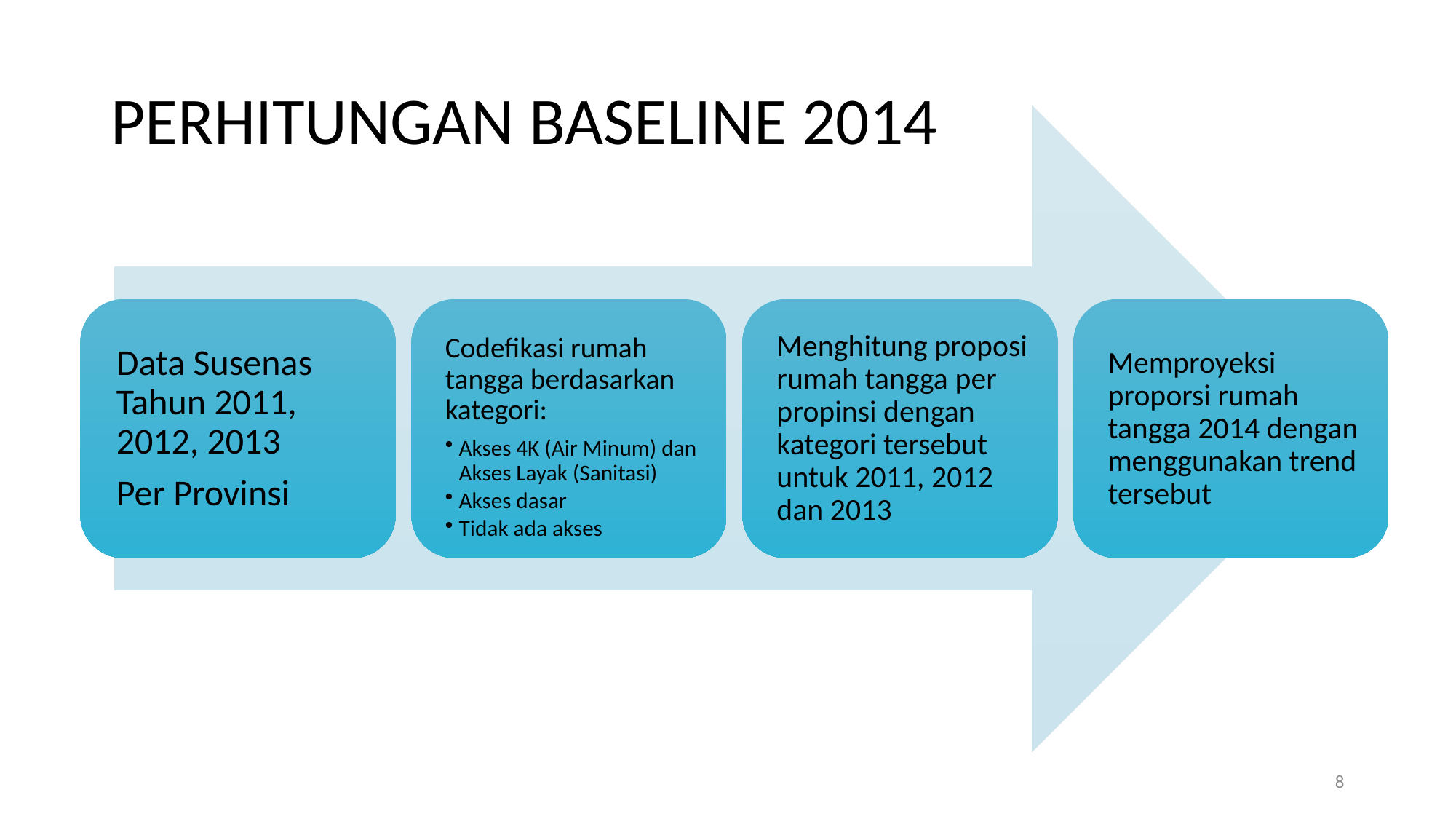

# PERHITUNGAN BASELINE 2014
Data Susenas Tahun 2011, 2012, 2013
Per Provinsi
Codefikasi rumah tangga berdasarkan kategori:
Akses 4K (Air Minum) dan Akses Layak (Sanitasi)
Akses dasar
Tidak ada akses
Menghitung proposi rumah tangga per propinsi dengan kategori tersebut untuk 2011, 2012 dan 2013
Memproyeksi proporsi rumah tangga 2014 dengan menggunakan trend tersebut
8